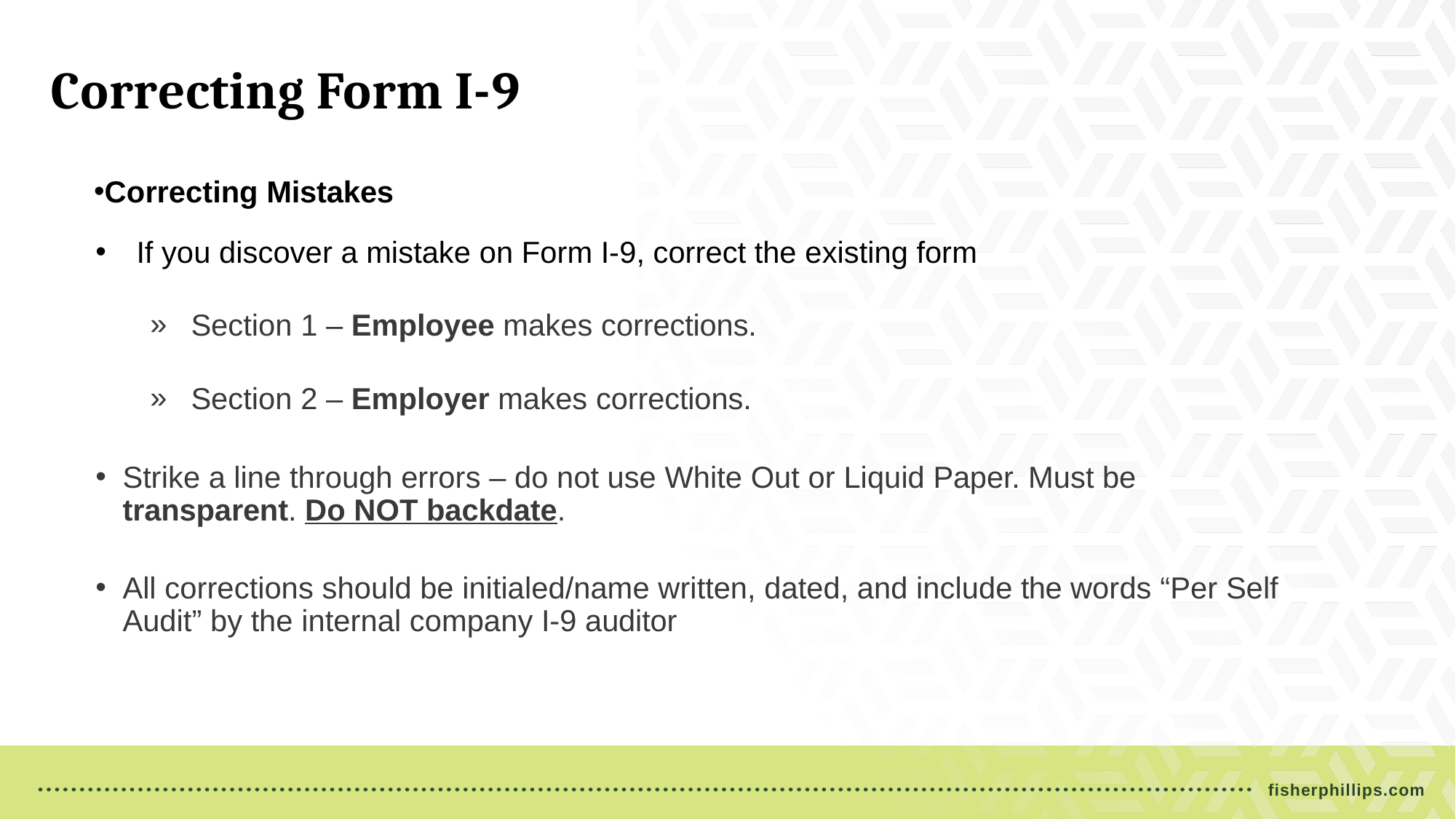

Correcting Form I-9
Correcting Mistakes
If you discover a mistake on Form I-9, correct the existing form
Section 1 – Employee makes corrections.
Section 2 – Employer makes corrections.
Strike a line through errors – do not use White Out or Liquid Paper. Must be transparent. Do NOT backdate.
All corrections should be initialed/name written, dated, and include the words “Per Self Audit” by the internal company I-9 auditor